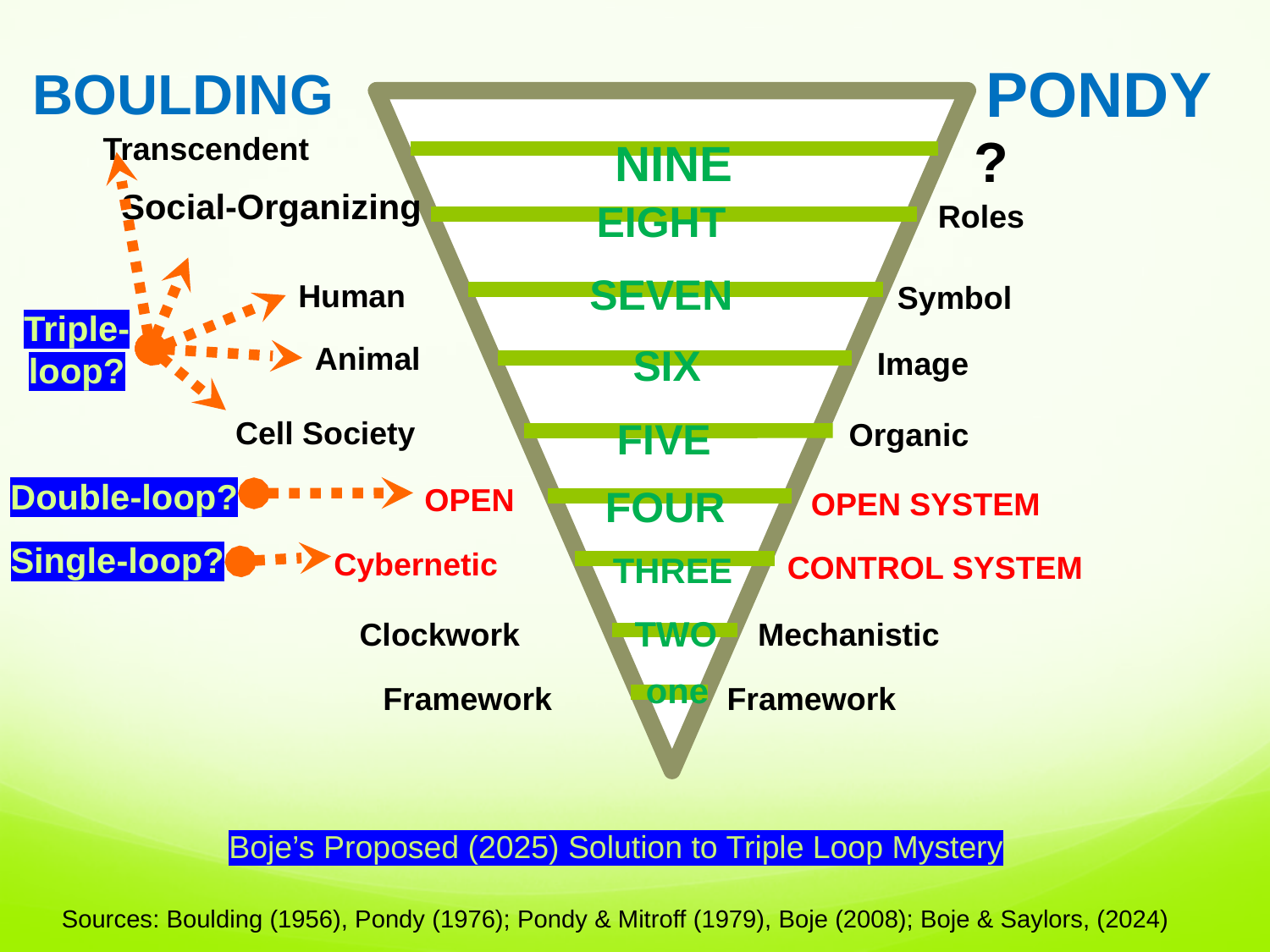

PONDY
BOULDING

?
Transcendent
NINE
Social-Organizing
EIGHT
Roles
SEVEN
Human
Symbol
Triple-
loop?
Animal
SIX
Image
Cell Society
FIVE
Organic
Double-loop?
FOUR
OPEN
OPEN SYSTEM
Single-loop?
Cybernetic
CONTROL SYSTEM
THREE
TWO
Mechanistic
Clockwork
one
Framework
Framework
Boje’s Proposed (2025) Solution to Triple Loop Mystery

Sources: Boulding (1956), Pondy (1976); Pondy & Mitroff (1979), Boje (2008); Boje & Saylors, (2024)